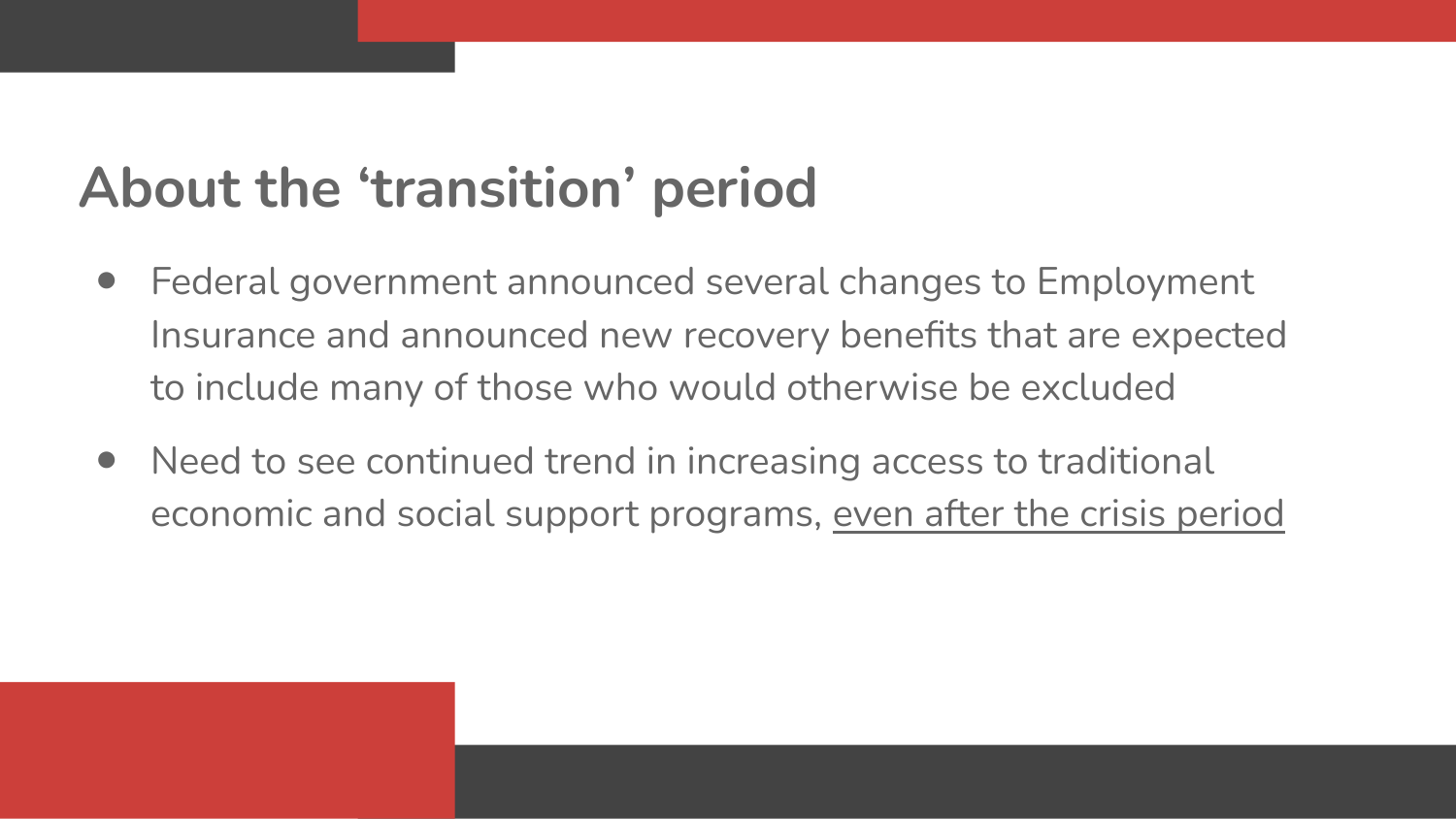

# About the ‘transition’ period
Federal government announced several changes to Employment Insurance and announced new recovery benefits that are expected to include many of those who would otherwise be excluded
Need to see continued trend in increasing access to traditional economic and social support programs, even after the crisis period